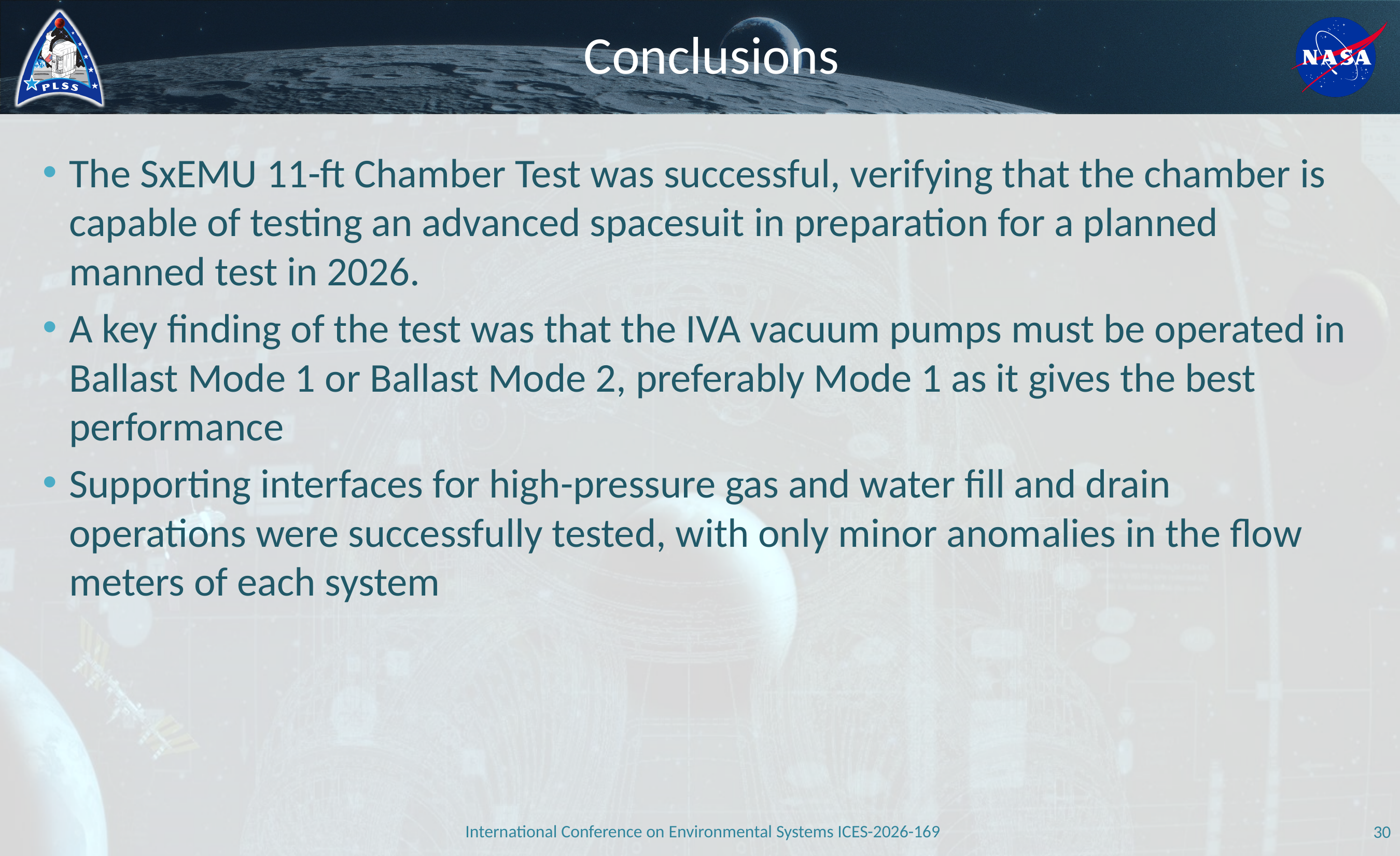

# Conclusions
The SxEMU 11-ft Chamber Test was successful, verifying that the chamber is capable of testing an advanced spacesuit in preparation for a planned manned test in 2026.
A key finding of the test was that the IVA vacuum pumps must be operated in Ballast Mode 1 or Ballast Mode 2, preferably Mode 1 as it gives the best performance
Supporting interfaces for high-pressure gas and water fill and drain operations were successfully tested, with only minor anomalies in the flow meters of each system
International Conference on Environmental Systems ICES-2026-169
30